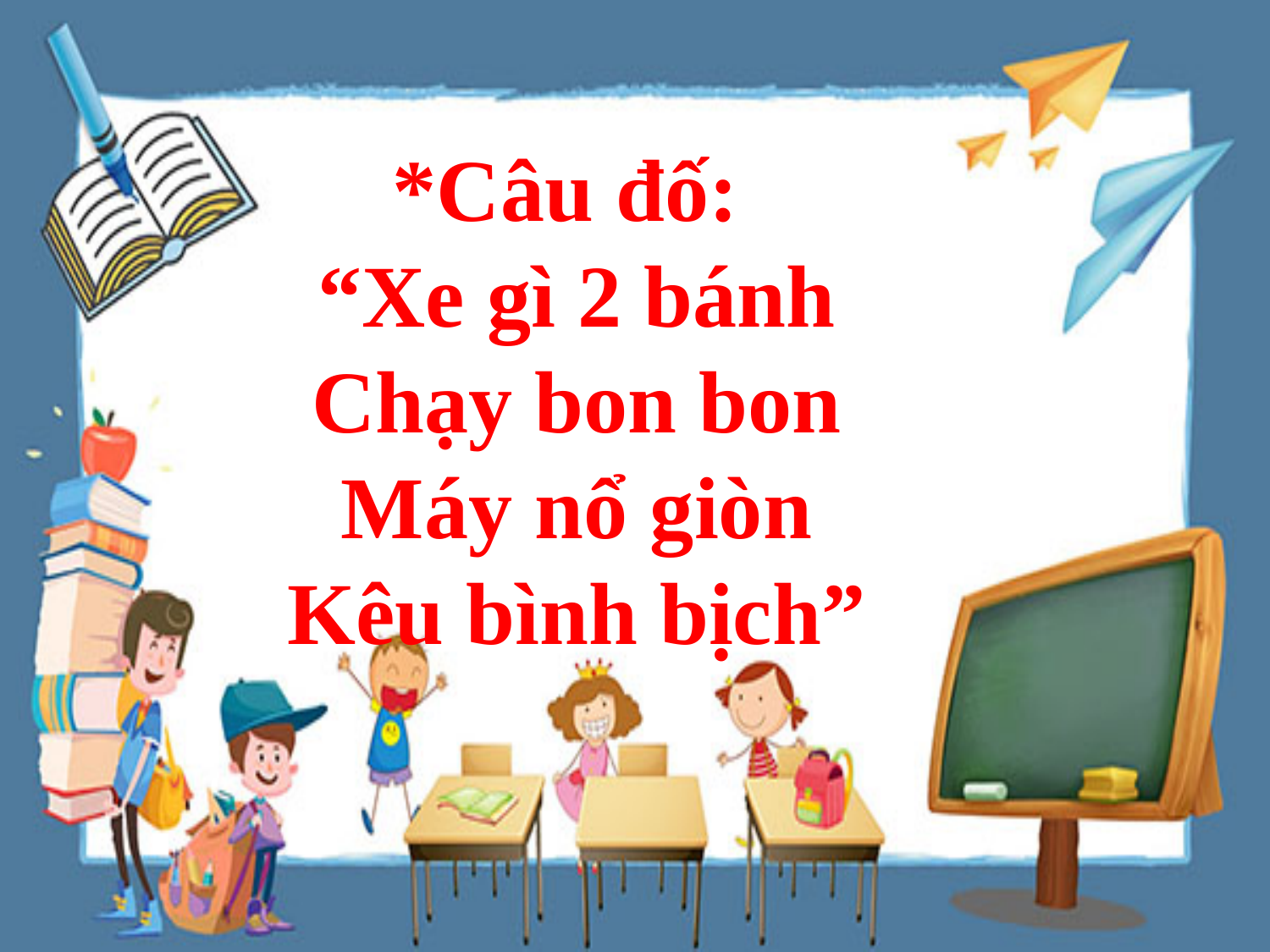

*Câu đố:
“Xe gì 2 bánh
Chạy bon bon
Máy nổ giòn
Kêu bình bịch”